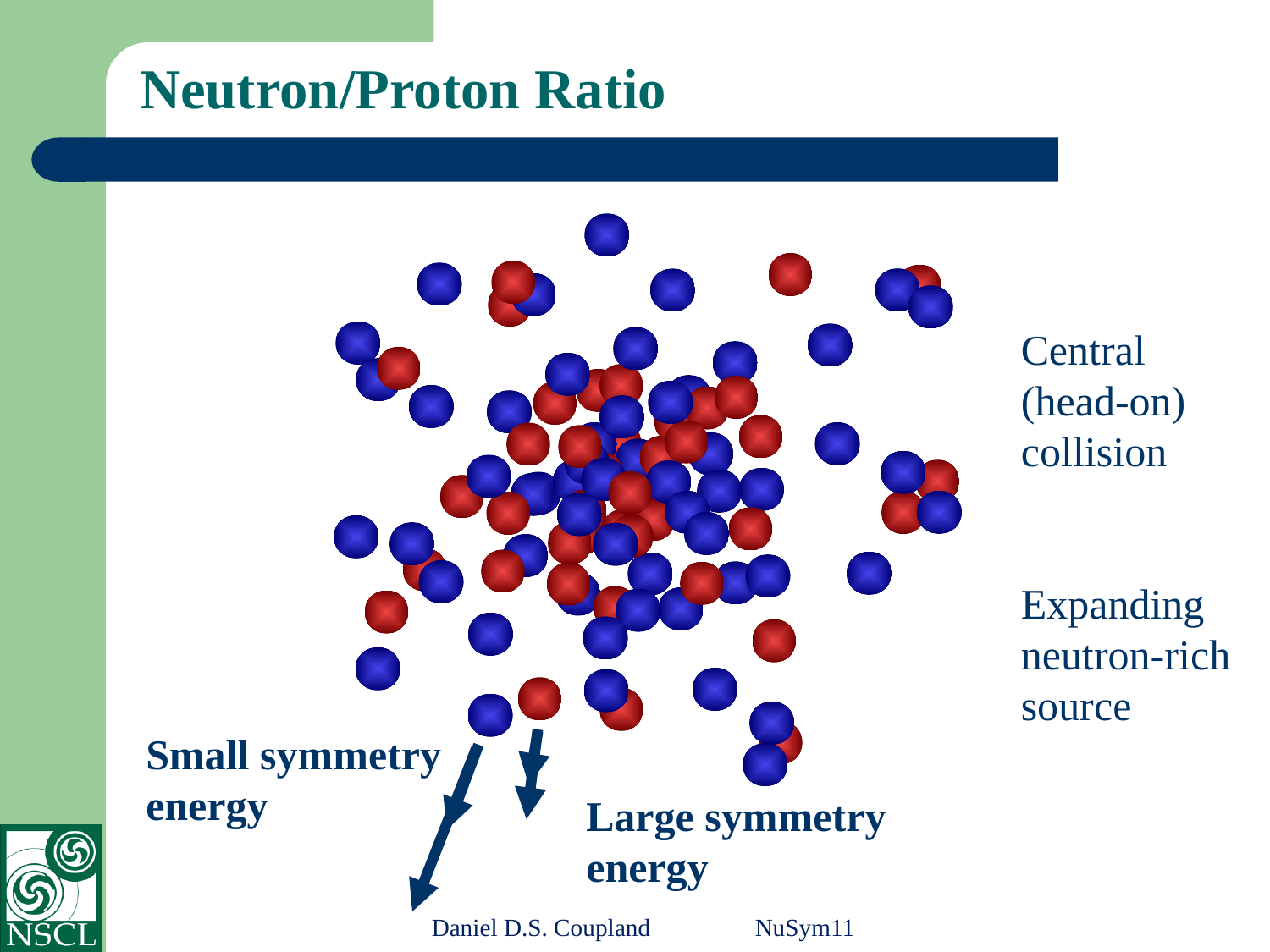

Neutron/Proton Ratio

Central (head-on) collision

Expanding neutron-rich source
Small symmetry energy

Large symmetry energy
Daniel D.S. Coupland                 NuSym11